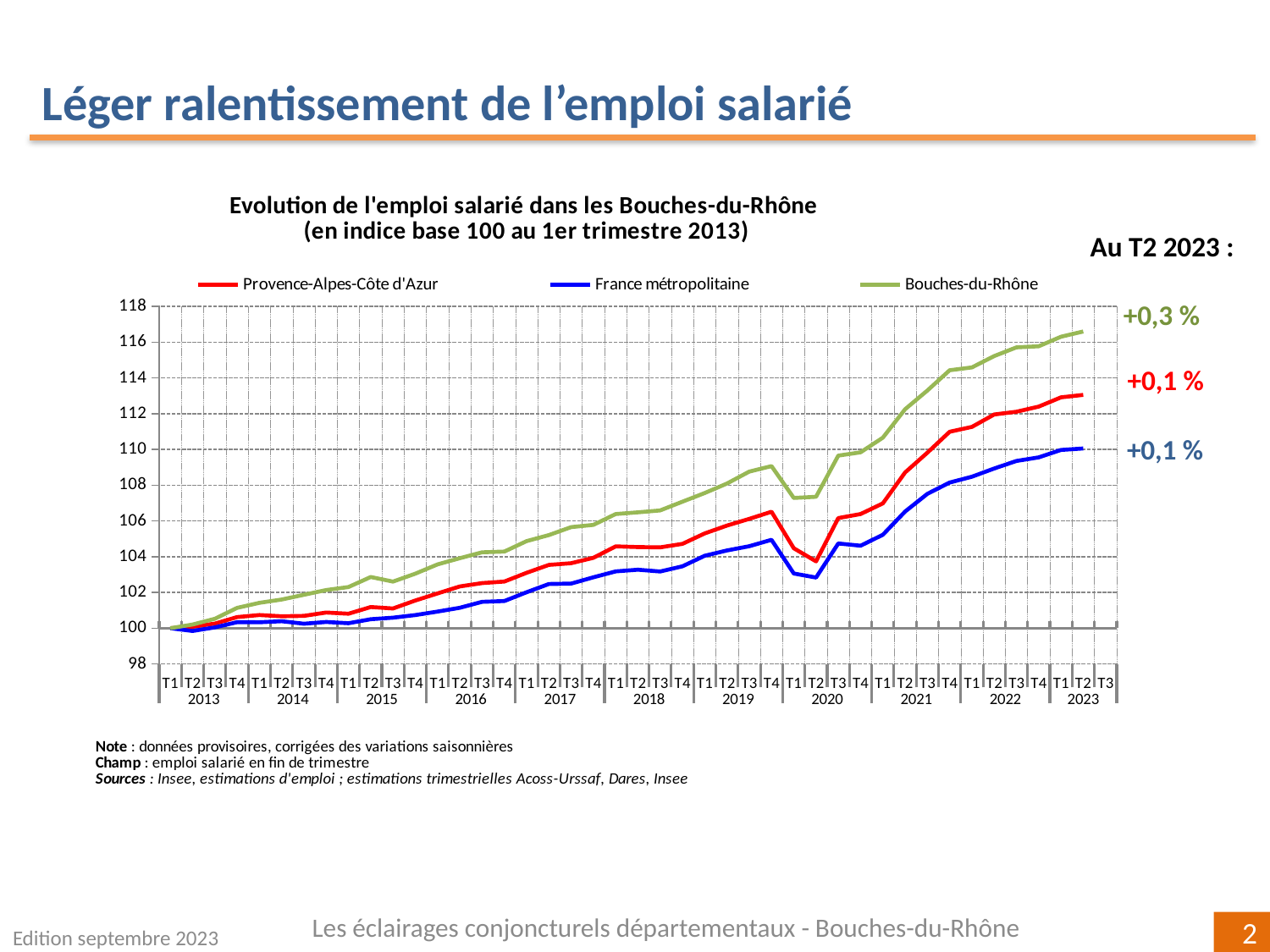

Léger ralentissement de l’emploi salarié

[unsupported chart]

Au T2 2023 :
+0,3 %

+0,1 %

+0,1 %

Les éclairages conjoncturels départementaux - Bouches-du-Rhône
Edition septembre 2023
2